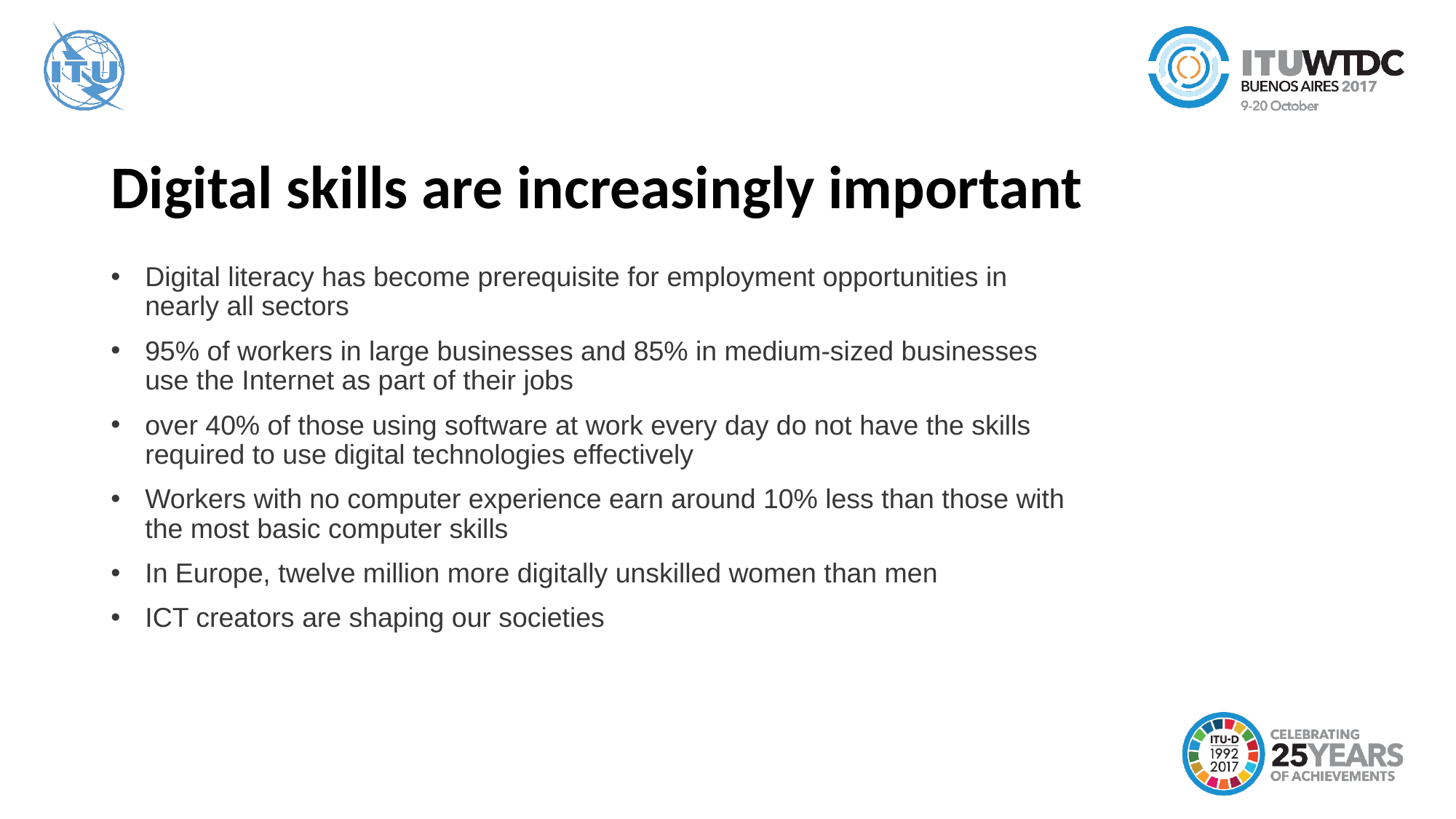

# Digital skills are increasingly important
Digital literacy has become prerequisite for employment opportunities in nearly all sectors
95% of workers in large businesses and 85% in medium-sized businesses use the Internet as part of their jobs
over 40% of those using software at work every day do not have the skills required to use digital technologies effectively
Workers with no computer experience earn around 10% less than those with the most basic computer skills
In Europe, twelve million more digitally unskilled women than men
ICT creators are shaping our societies